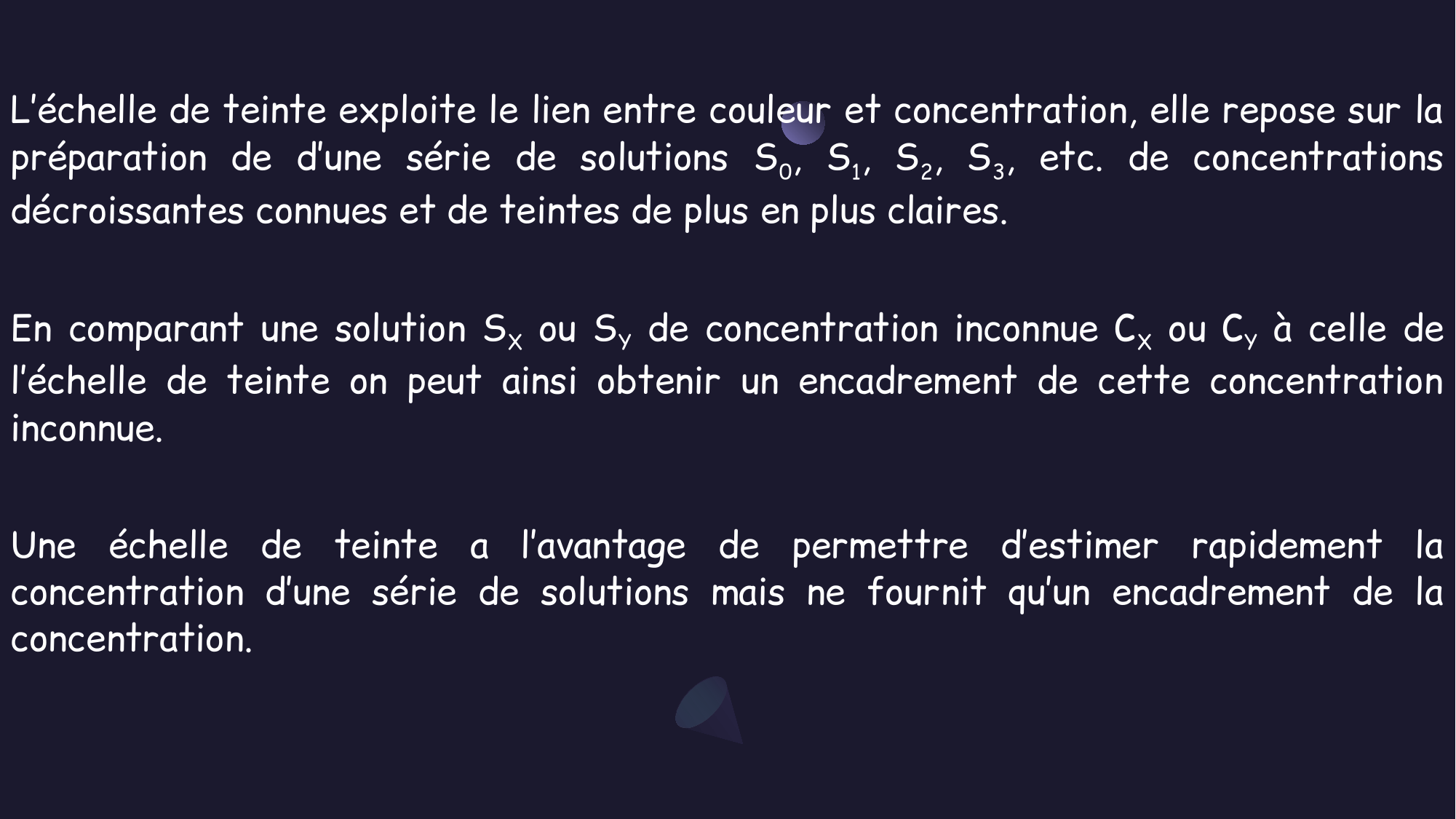

L’échelle de teinte exploite le lien entre couleur et concentration, elle repose sur la préparation de d’une série de solutions S0, S1, S2, S3, etc. de concentrations décroissantes connues et de teintes de plus en plus claires.

En comparant une solution SX ou SY de concentration inconnue CX ou CY à celle de l’échelle de teinte on peut ainsi obtenir un encadrement de cette concentration inconnue.

Une échelle de teinte a l’avantage de permettre d’estimer rapidement la concentration d’une série de solutions mais ne fournit qu’un encadrement de la concentration.